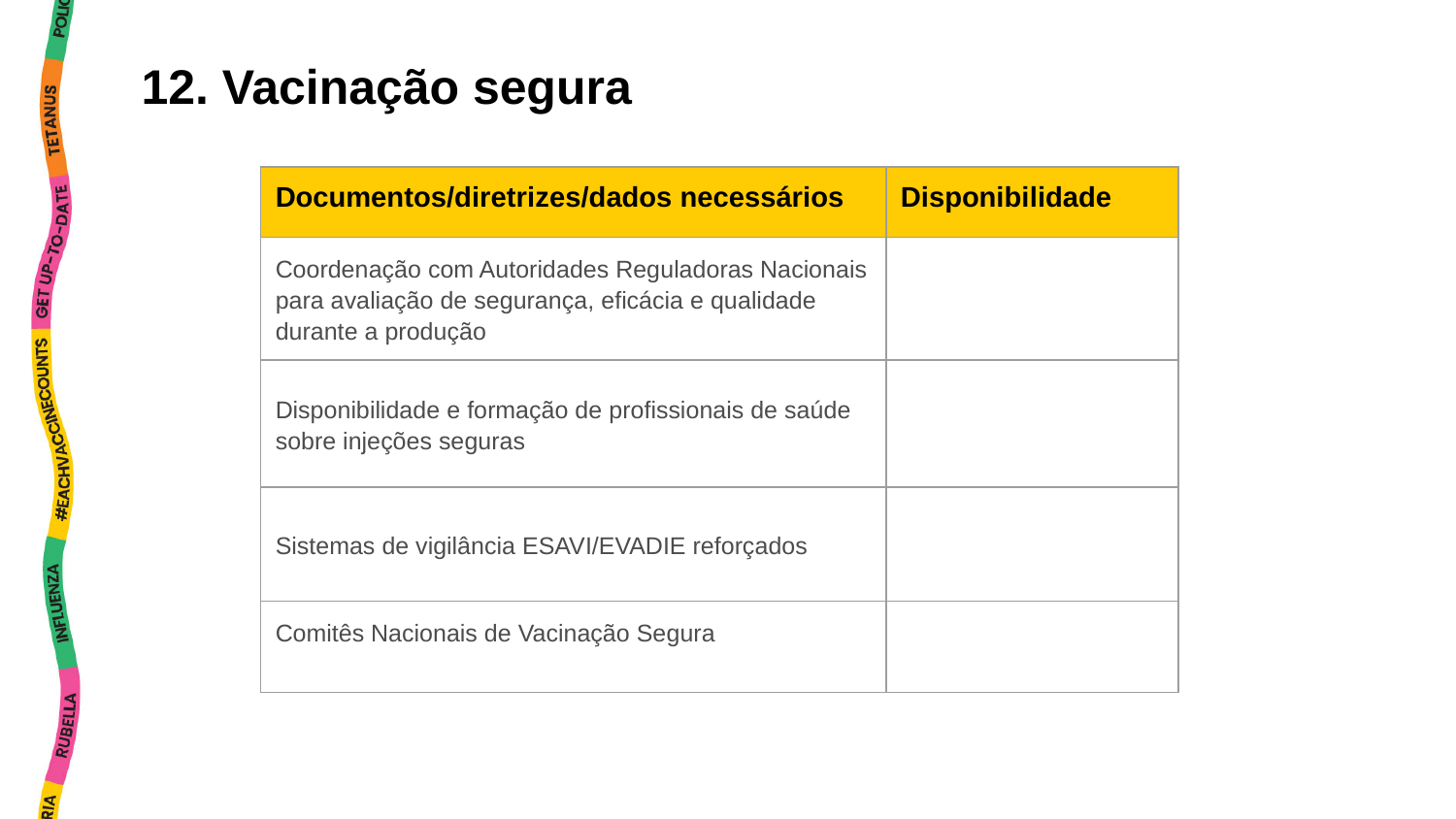

12. Vacinação segura
| Documentos/diretrizes/dados necessários | Disponibilidade |
| --- | --- |
| Coordenação com Autoridades Reguladoras Nacionais para avaliação de segurança, eficácia e qualidade durante a produção |  |
| Disponibilidade e formação de profissionais de saúde sobre injeções seguras |  |
| Sistemas de vigilância ESAVI/EVADIE reforçados |  |
| Comitês Nacionais de Vacinação Segura |  |